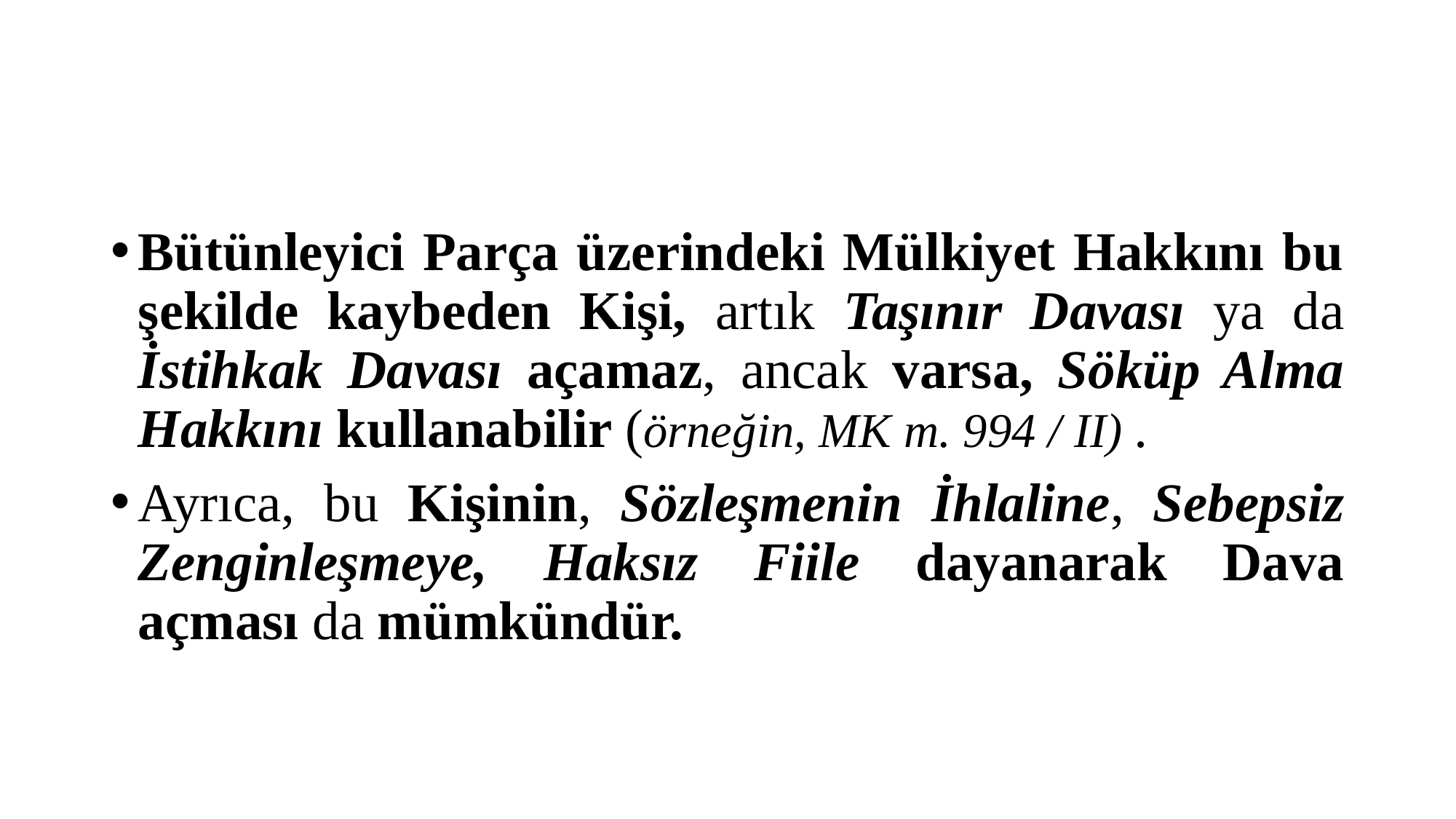

#
Bütünleyici Parça üzerindeki Mülkiyet Hakkını bu şekilde kaybeden Kişi, artık Taşınır Davası ya da İstihkak Davası açamaz, ancak varsa, Söküp Alma Hakkını kullanabilir (örneğin, MK m. 994 / II) .
Ayrıca, bu Kişinin, Sözleşmenin İhlaline, Sebepsiz Zenginleşmeye, Haksız Fiile dayanarak Dava açması da mümkündür.